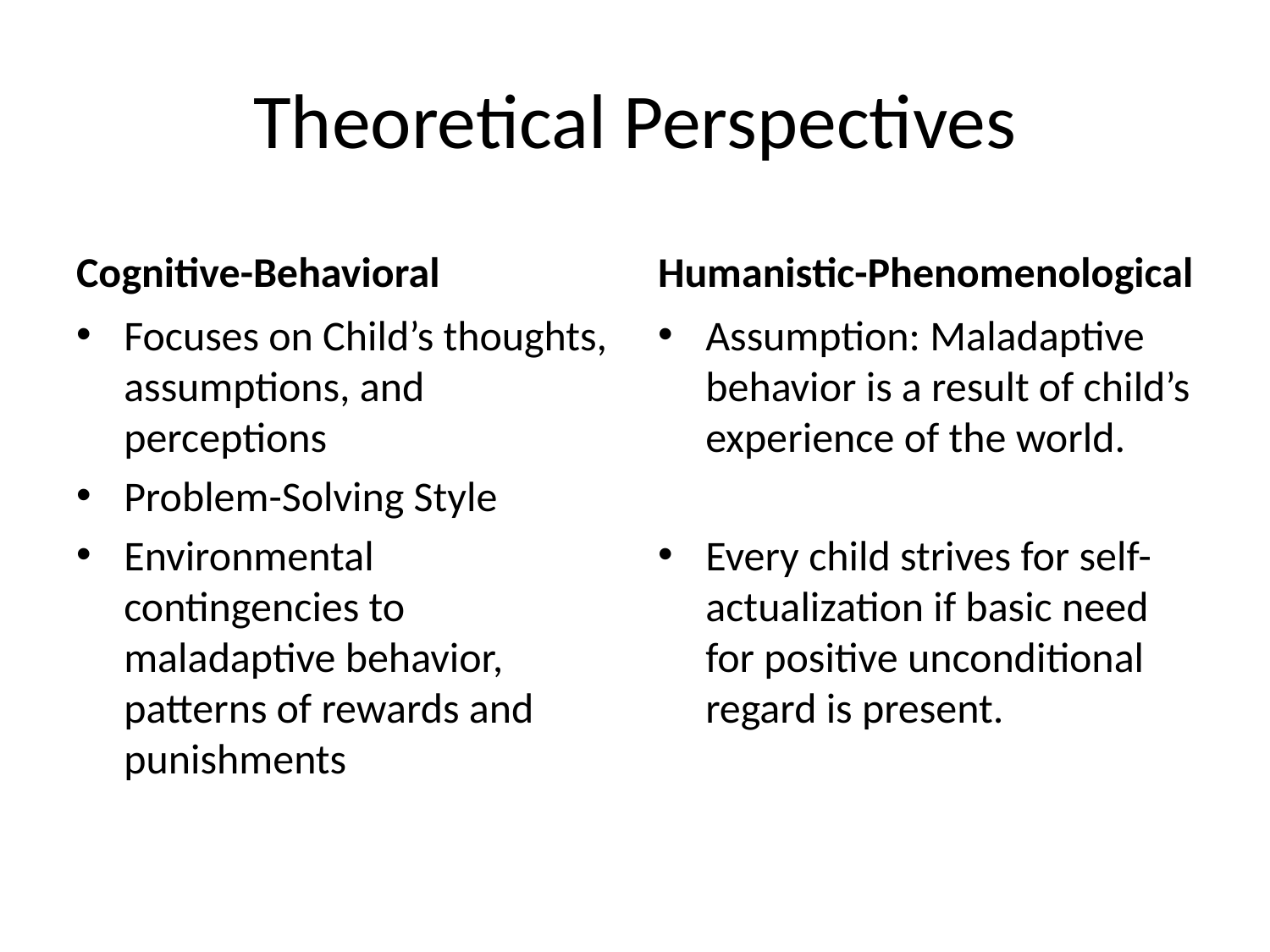

# Theoretical Perspectives
Cognitive-Behavioral
Humanistic-Phenomenological
Focuses on Child’s thoughts, assumptions, and perceptions
Problem-Solving Style
Environmental contingencies to maladaptive behavior, patterns of rewards and punishments
Assumption: Maladaptive behavior is a result of child’s experience of the world.

Every child strives for self-actualization if basic need for positive unconditional regard is present.